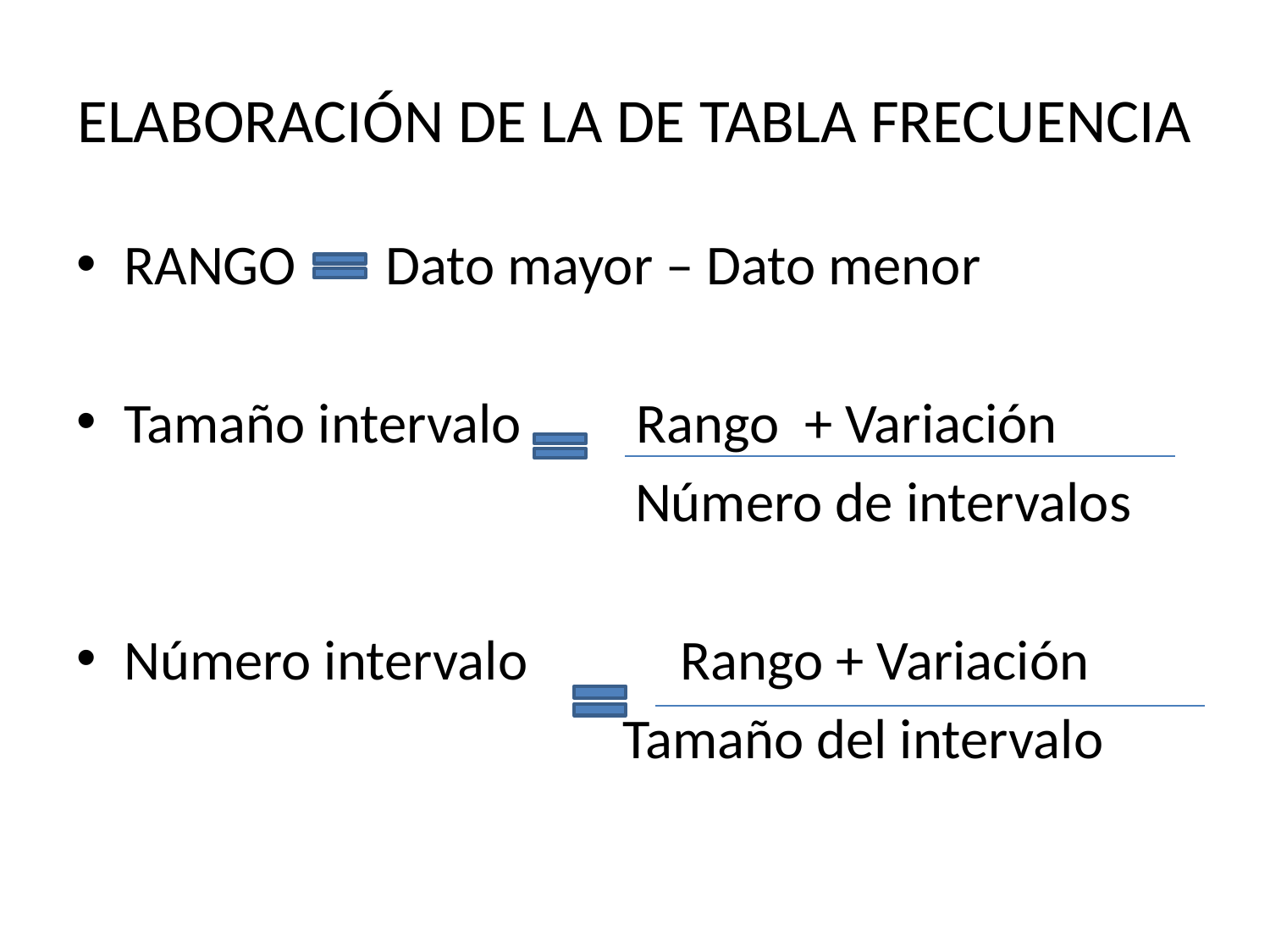

# ELABORACIÓN DE LA DE TABLA FRECUENCIA
RANGO       Dato mayor – Dato menor

Tamaño intervalo         Rango  + Variación
                                            Número de intervalos

Número intervalo            Rango + Variación
                                           Tamaño del intervalo